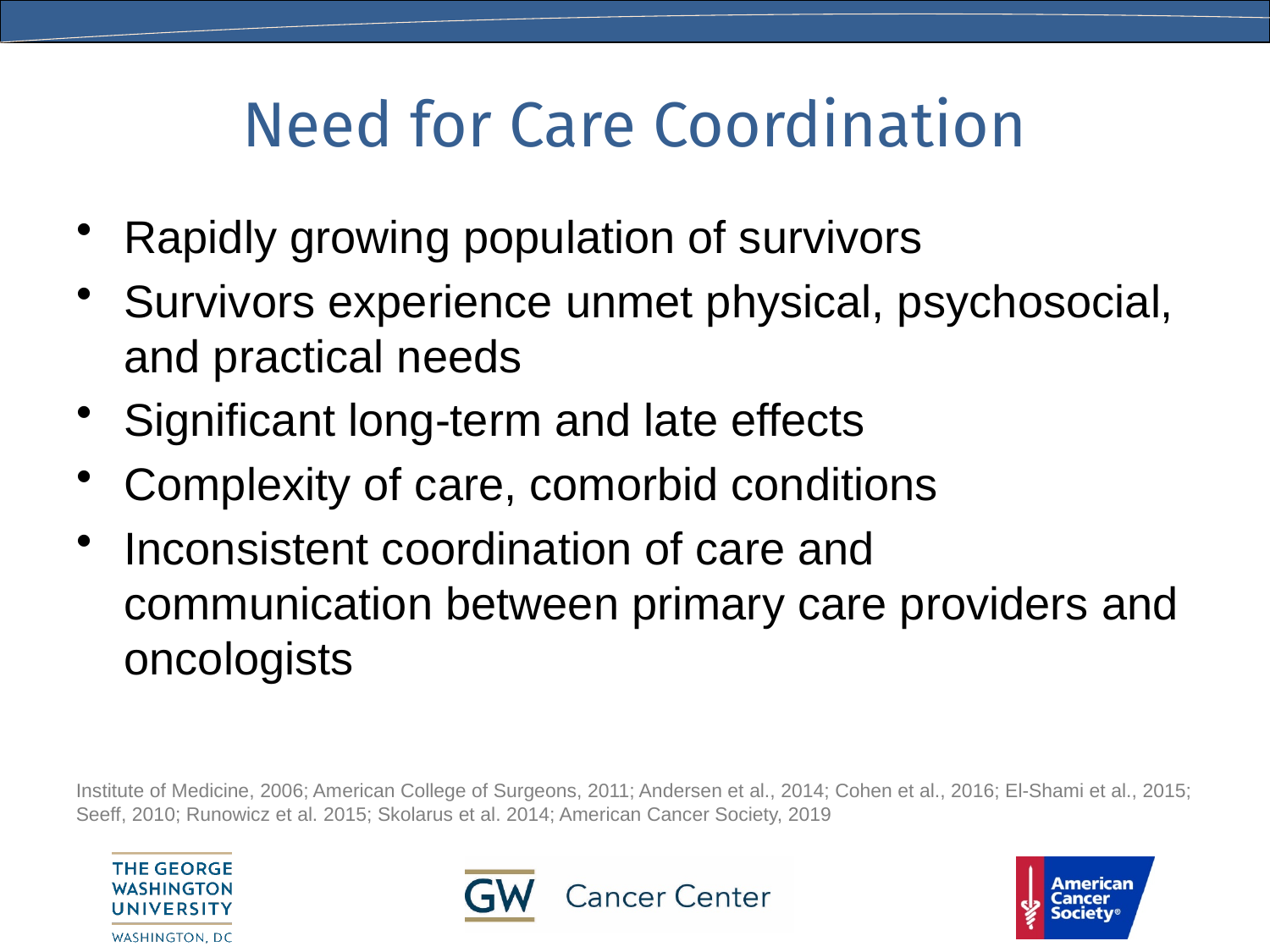

# Need for Care Coordination
Rapidly growing population of survivors
Survivors experience unmet physical, psychosocial, and practical needs
Significant long-term and late effects
Complexity of care, comorbid conditions
Inconsistent coordination of care and communication between primary care providers and oncologists

Institute of Medicine, 2006; American College of Surgeons, 2011; Andersen et al., 2014; Cohen et al., 2016; El-Shami et al., 2015; Seeff, 2010; Runowicz et al. 2015; Skolarus et al. 2014; American Cancer Society, 2019